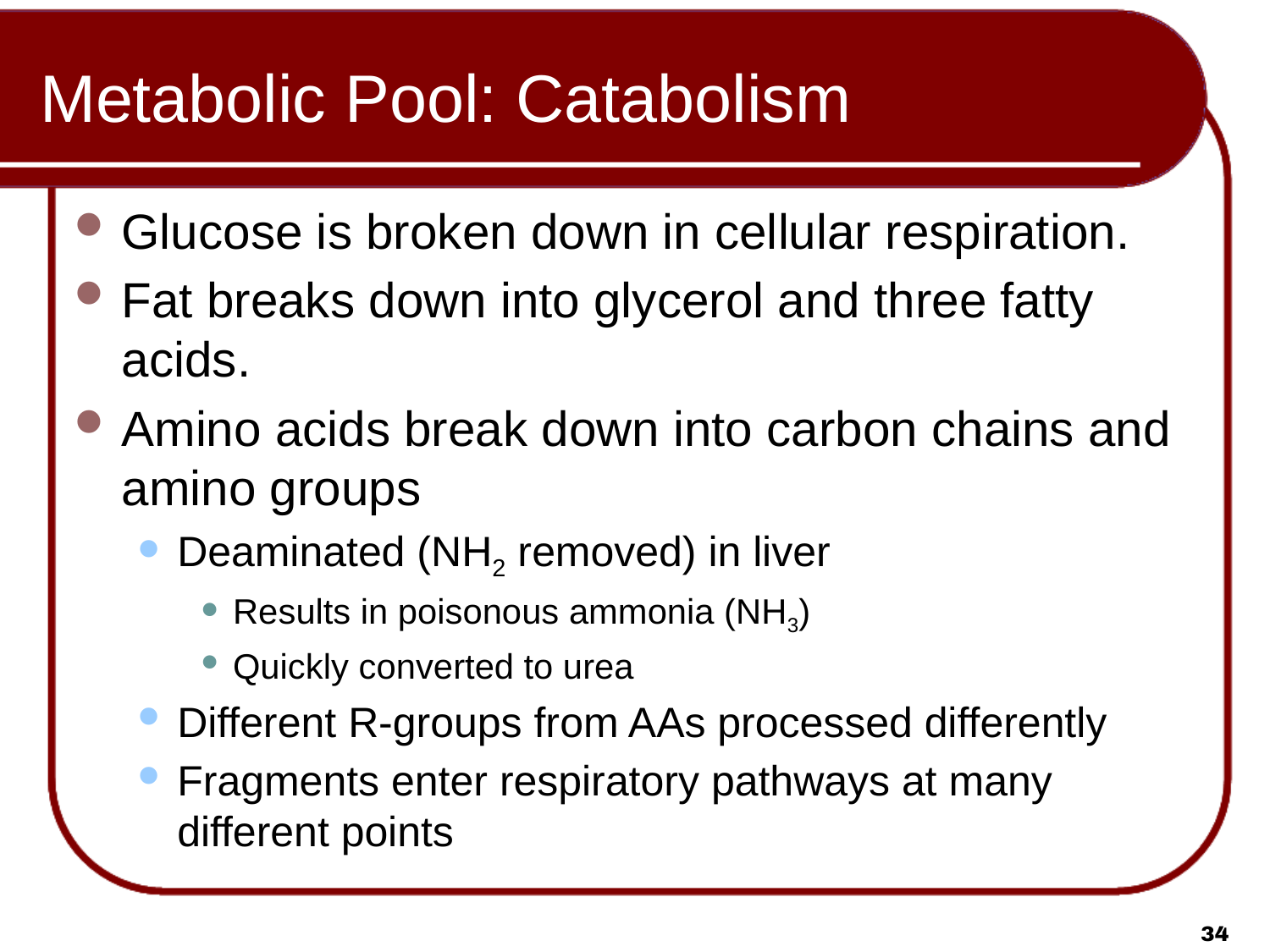

# Metabolic Pool: Catabolism
Glucose is broken down in cellular respiration.
Fat breaks down into glycerol and three fatty acids.
Amino acids break down into carbon chains and amino groups
Deaminated (NH2 removed) in liver
Results in poisonous ammonia (NH3)
Quickly converted to urea
Different R-groups from AAs processed differently
Fragments enter respiratory pathways at many different points

34